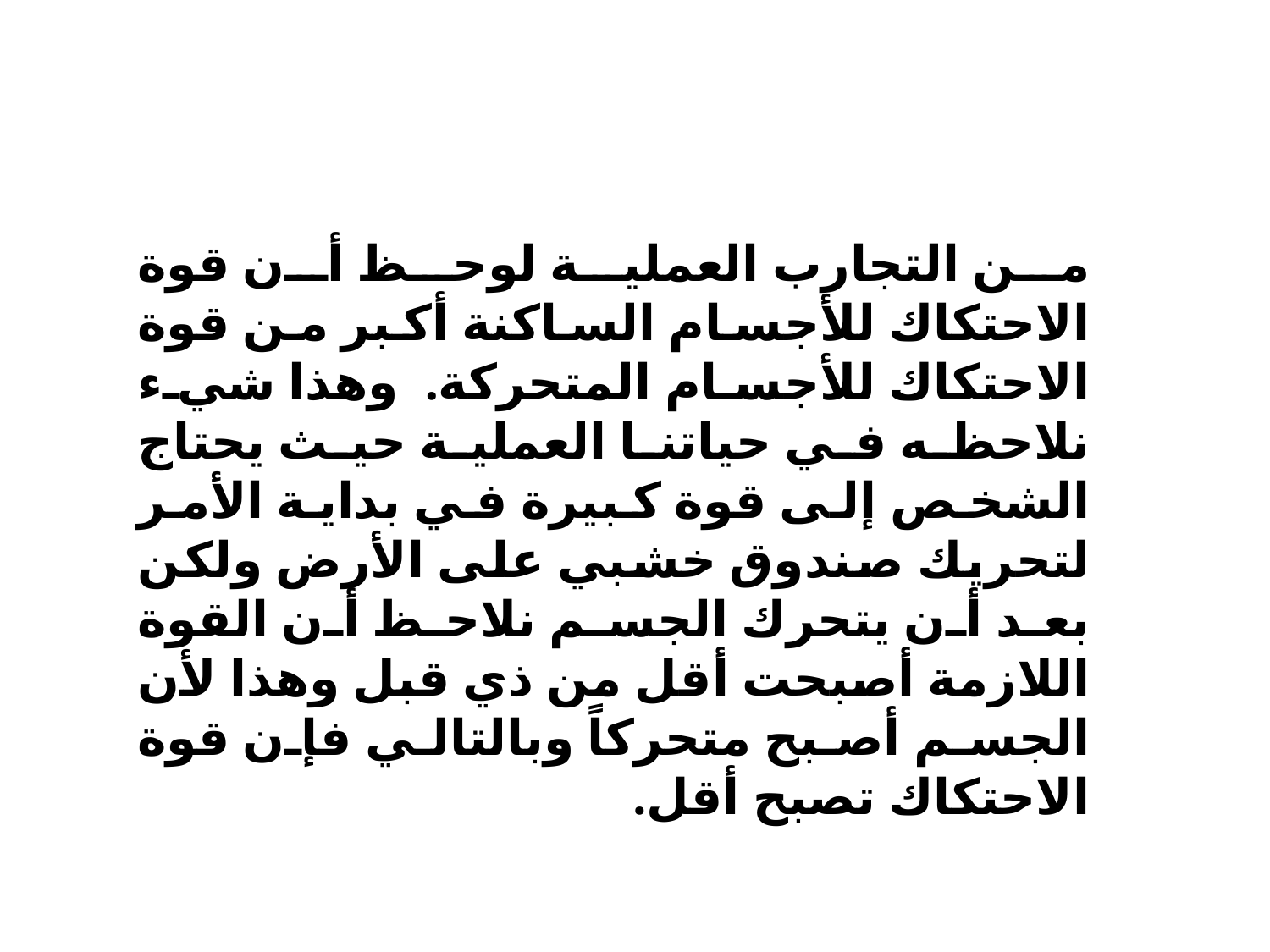

من التجارب العملية لوحظ أن قوة الاحتكاك للأجسام الساكنة أكبر من قوة الاحتكاك للأجسام المتحركة.  وهذا شيء نلاحظه في حياتنا العملية حيث يحتاج الشخص إلى قوة كبيرة في بداية الأمر لتحريك صندوق خشبي على الأرض ولكن بعد أن يتحرك الجسم نلاحظ أن القوة اللازمة أصبحت أقل من ذي قبل وهذا لأن الجسم أصبح متحركاً وبالتالي فإن قوة الاحتكاك تصبح أقل.